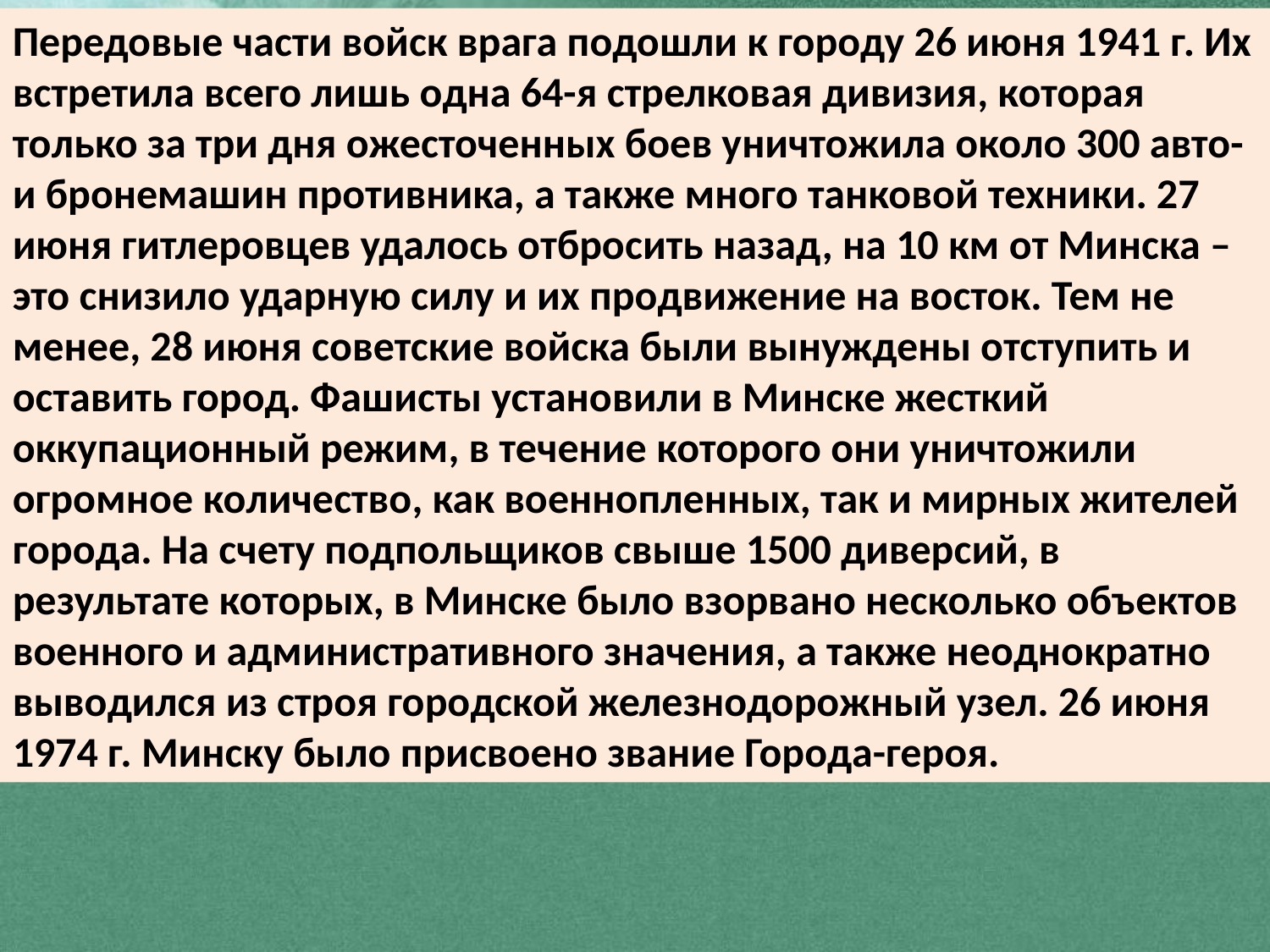

Передовые части войск врага подошли к городу 26 июня 1941 г. Их встретила всего лишь одна 64-я стрелковая дивизия, которая только за три дня ожесточенных боев уничтожила около 300 авто- и бронемашин противника, а также много танковой техники. 27 июня гитлеровцев удалось отбросить назад, на 10 км от Минска – это снизило ударную силу и их продвижение на восток. Тем не менее, 28 июня советские войска были вынуждены отступить и оставить город. Фашисты установили в Минске жесткий оккупационный режим, в течение которого они уничтожили огромное количество, как военнопленных, так и мирных жителей города. На счету подпольщиков свыше 1500 диверсий, в результате которых, в Минске было взорвано несколько объектов военного и административного значения, а также неоднократно выводился из строя городской железнодорожный узел. 26 июня 1974 г. Минску было присвоено звание Города-героя.